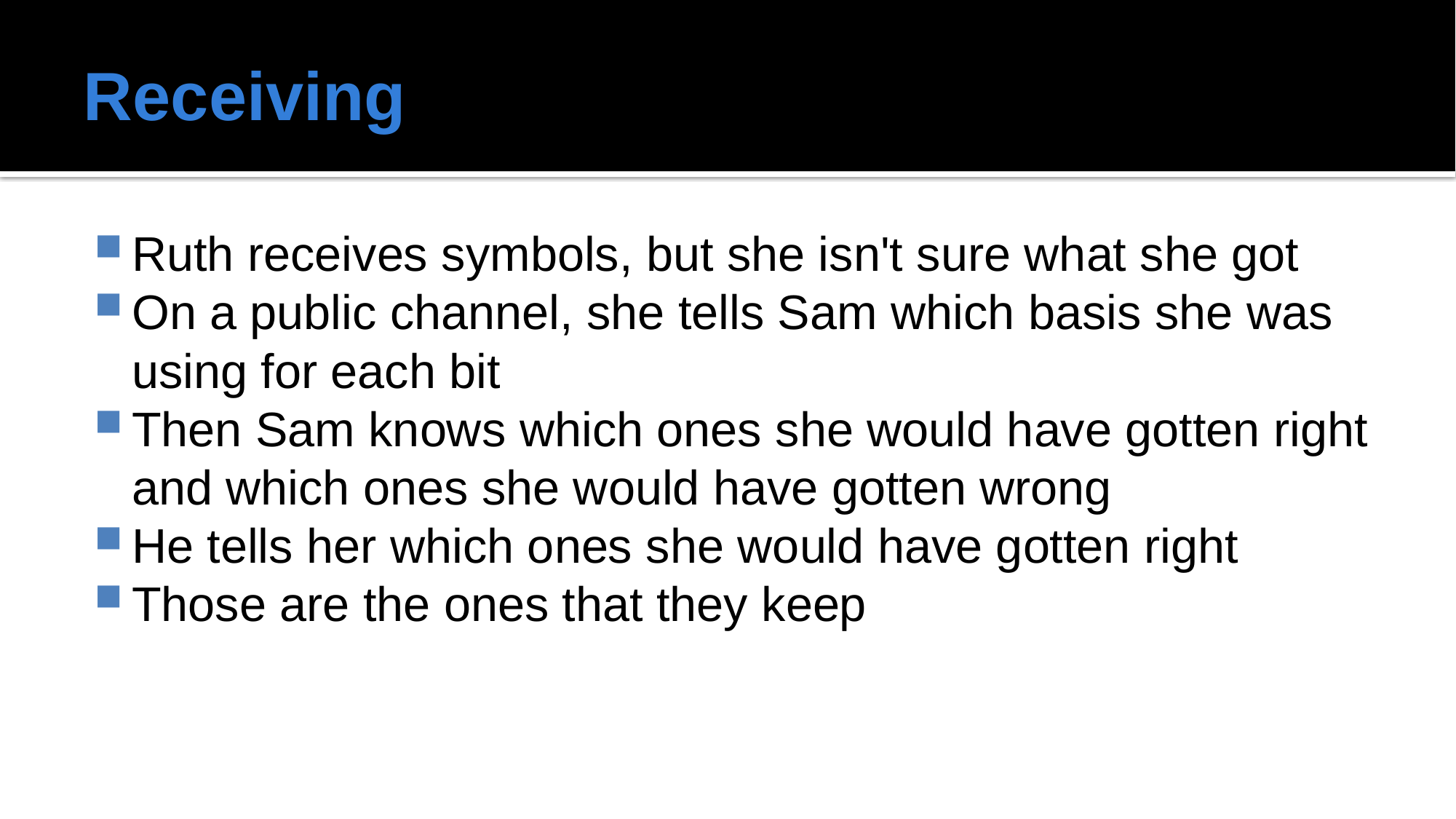

# Receiving
Ruth receives symbols, but she isn't sure what she got
On a public channel, she tells Sam which basis she was using for each bit
Then Sam knows which ones she would have gotten right and which ones she would have gotten wrong
He tells her which ones she would have gotten right
Those are the ones that they keep